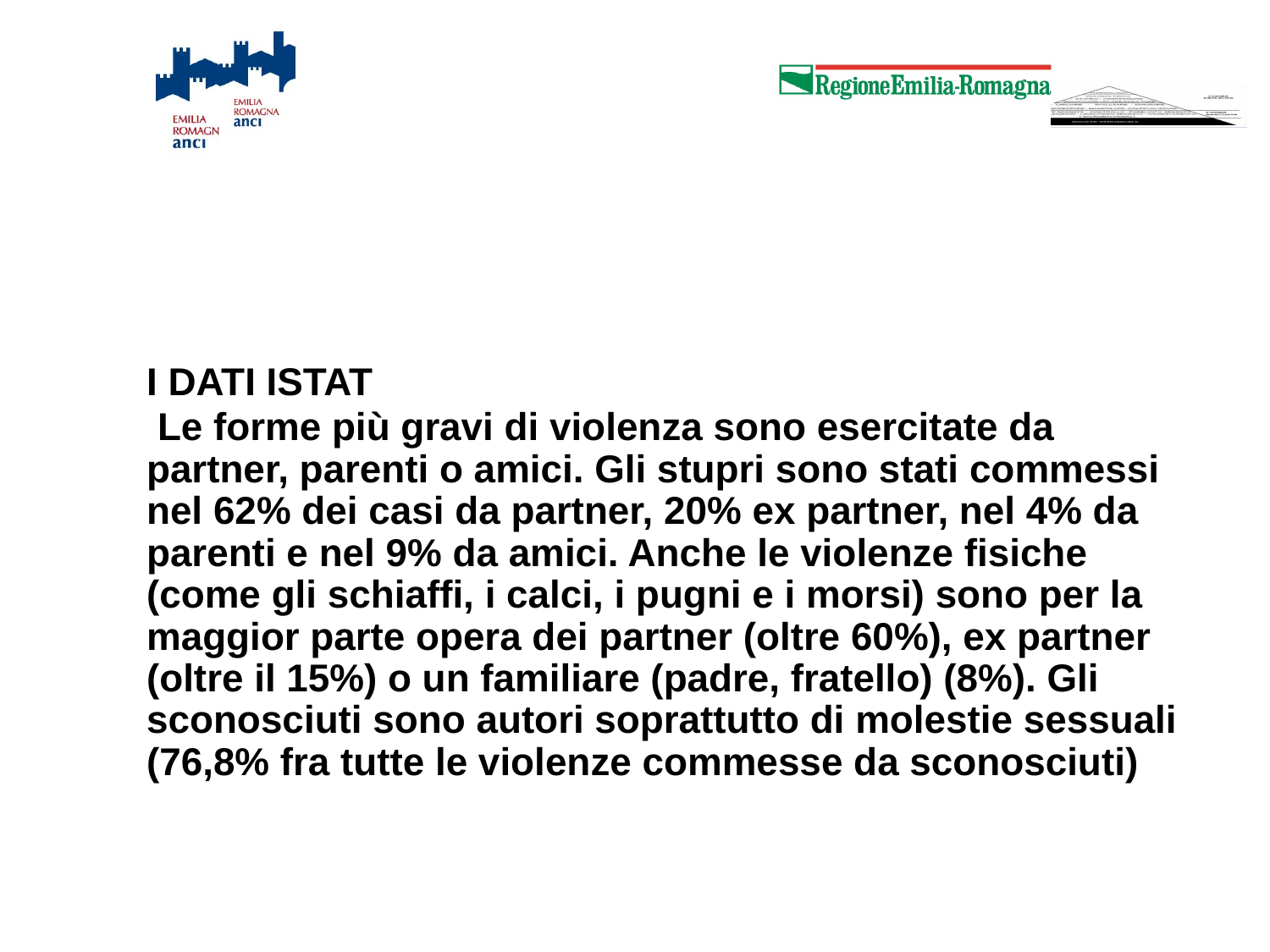

I DATI ISTAT
 Le forme più gravi di violenza sono esercitate da partner, parenti o amici. Gli stupri sono stati commessi nel 62% dei casi da partner, 20% ex partner, nel 4% da parenti e nel 9% da amici. Anche le violenze fisiche (come gli schiaffi, i calci, i pugni e i morsi) sono per la maggior parte opera dei partner (oltre 60%), ex partner (oltre il 15%) o un familiare (padre, fratello) (8%). Gli sconosciuti sono autori soprattutto di molestie sessuali (76,8% fra tutte le violenze commesse da sconosciuti)